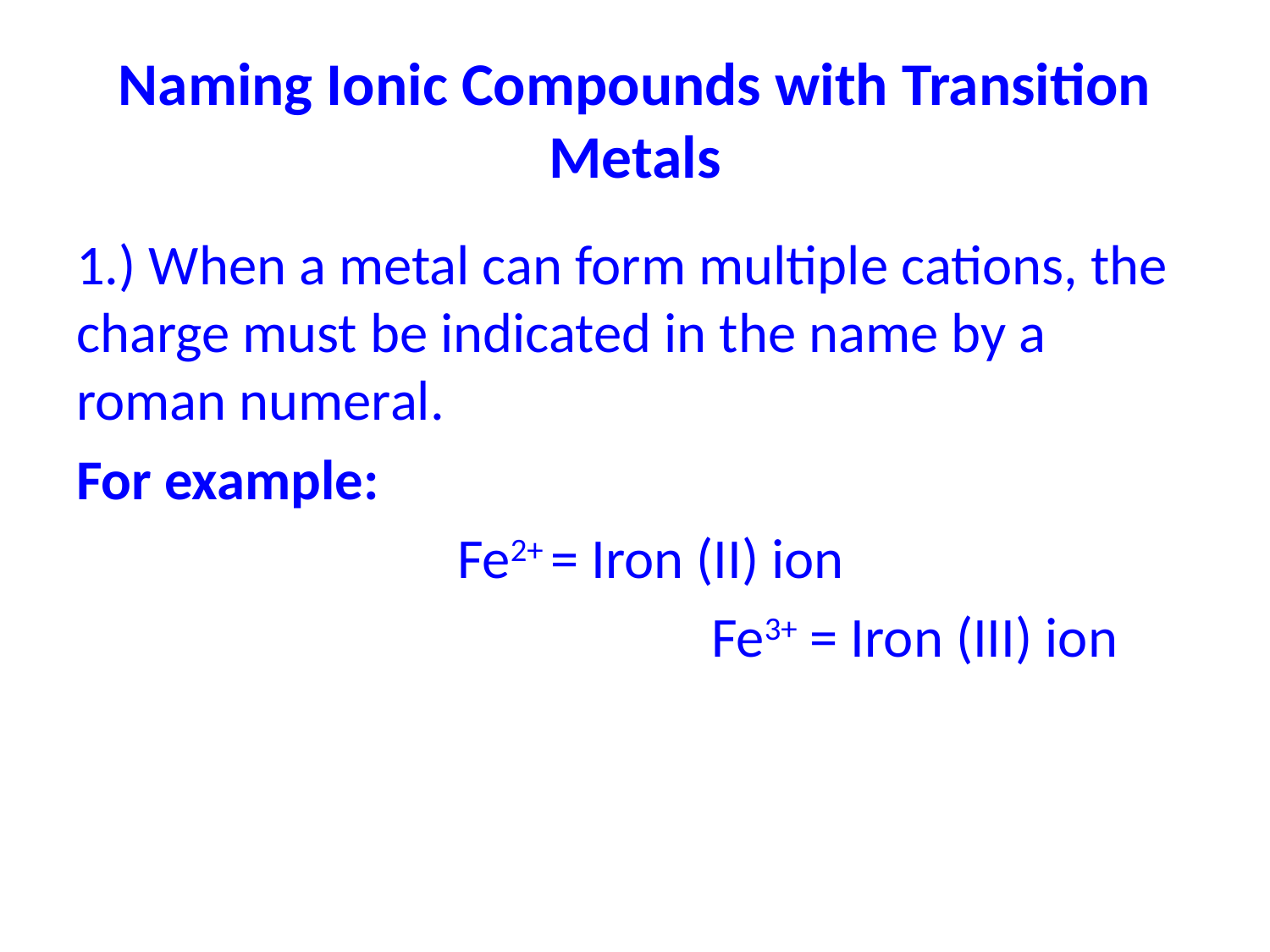

# Naming Ionic Compounds with Transition Metals
1.) When a metal can form multiple cations, the charge must be indicated in the name by a roman numeral.
For example:
			Fe2+ = Iron (II) ion
					Fe3+ = Iron (III) ion